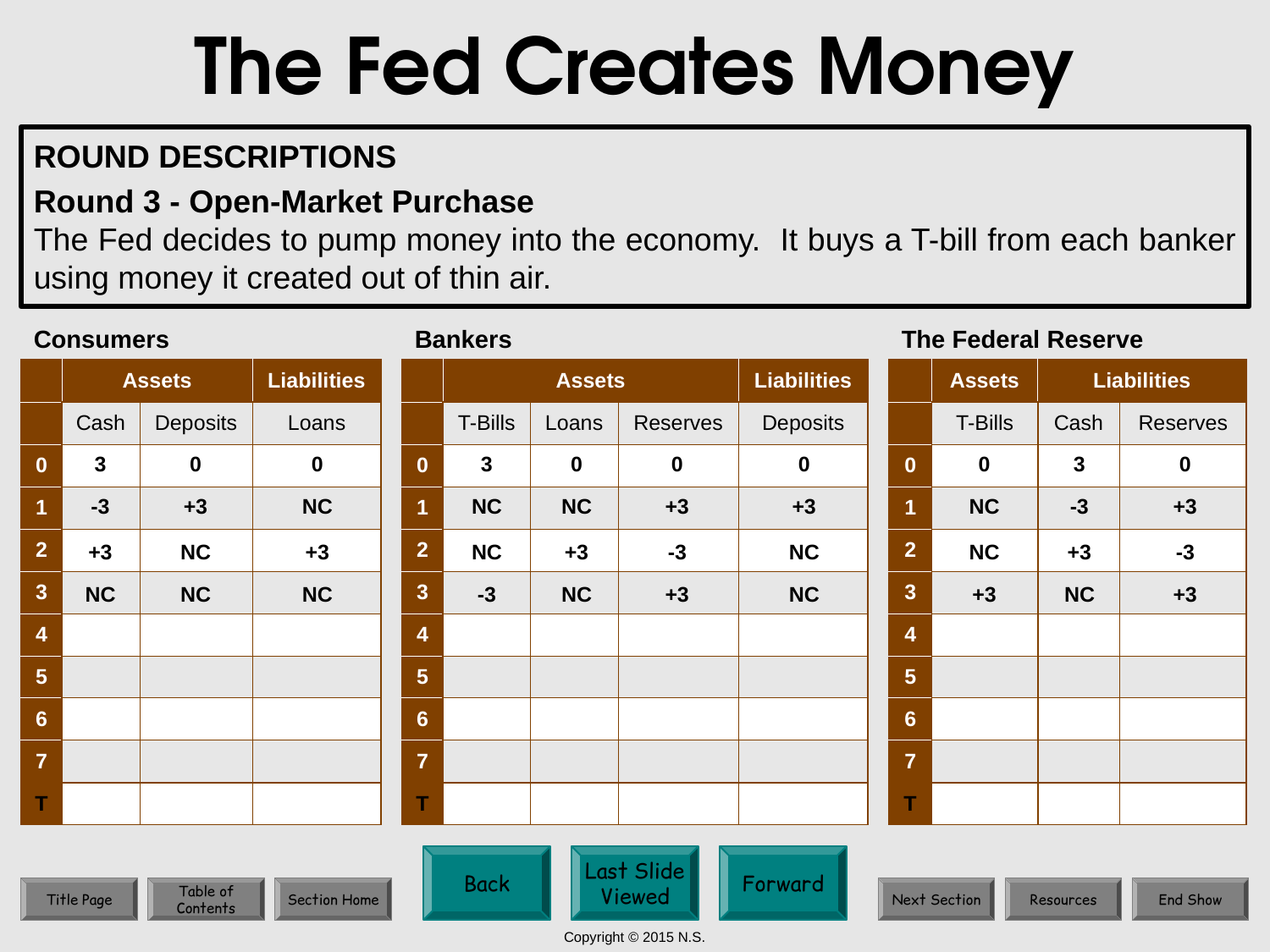

# The Fed Creates Money

ROUND DESCRIPTIONS
Round 3 - Open-Market Purchase
The Fed decides to pump money into the economy.  It buys a T-bill from each banker using money it created out of thin air.
Consumers
Bankers
The Federal Reserve
|  | Assets |  | Liabilities |
| --- | --- | --- | --- |
|  | Cash | Deposits | Loans |
| 0 |  |  |  |
| 1 |  |  |  |
| 2 |  |  |  |
| 3 |  |  |  |
| 4 |  |  |  |
| 5 |  |  |  |
| 6 |  |  |  |
| 7 |  |  |  |
| T |  |  |  |
|  | Assets |  |  | Liabilities |
| --- | --- | --- | --- | --- |
|  | T-Bills | Loans | Reserves | Deposits |
| 0 |  |  |  |  |
| 1 |  |  |  |  |
| 2 |  |  |  |  |
| 3 |  |  |  |  |
| 4 |  |  |  |  |
| 5 |  |  |  |  |
| 6 |  |  |  |  |
| 7 |  |  |  |  |
| T |  |  |  |  |
|  | Assets | Liabilities |  |
| --- | --- | --- | --- |
|  | T-Bills | Cash | Reserves |
| 0 |  |  |  |
| 1 |  |  |  |
| 2 |  |  |  |
| 3 |  |  |  |
| 4 |  |  |  |
| 5 |  |  |  |
| 6 |  |  |  |
| 7 |  |  |  |
| T |  |  |  |
3
0
0
3
0
0
0
0
3
0
-3
+3
NC
NC
NC
+3
+3
NC
-3
+3
+3
NC
+3
NC
+3
-3
NC
NC
+3
-3
NC
NC
NC
-3
NC
+3
NC
+3
NC
+3